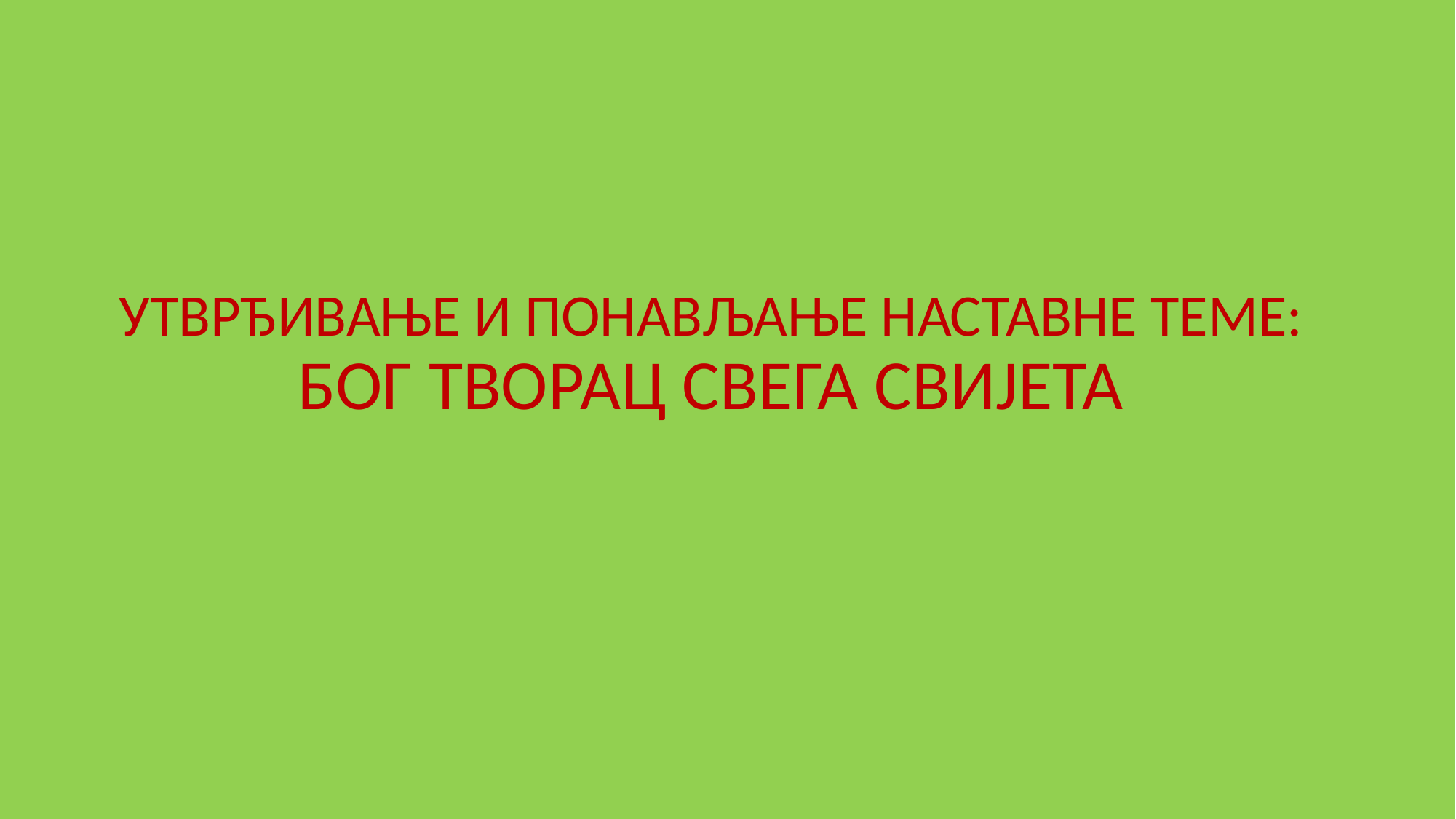

# УТВРЂИВАЊЕ И ПОНАВЉАЊЕ НАСТАВНЕ ТЕМЕ: БОГ ТВОРАЦ СВЕГА СВИЈЕТА